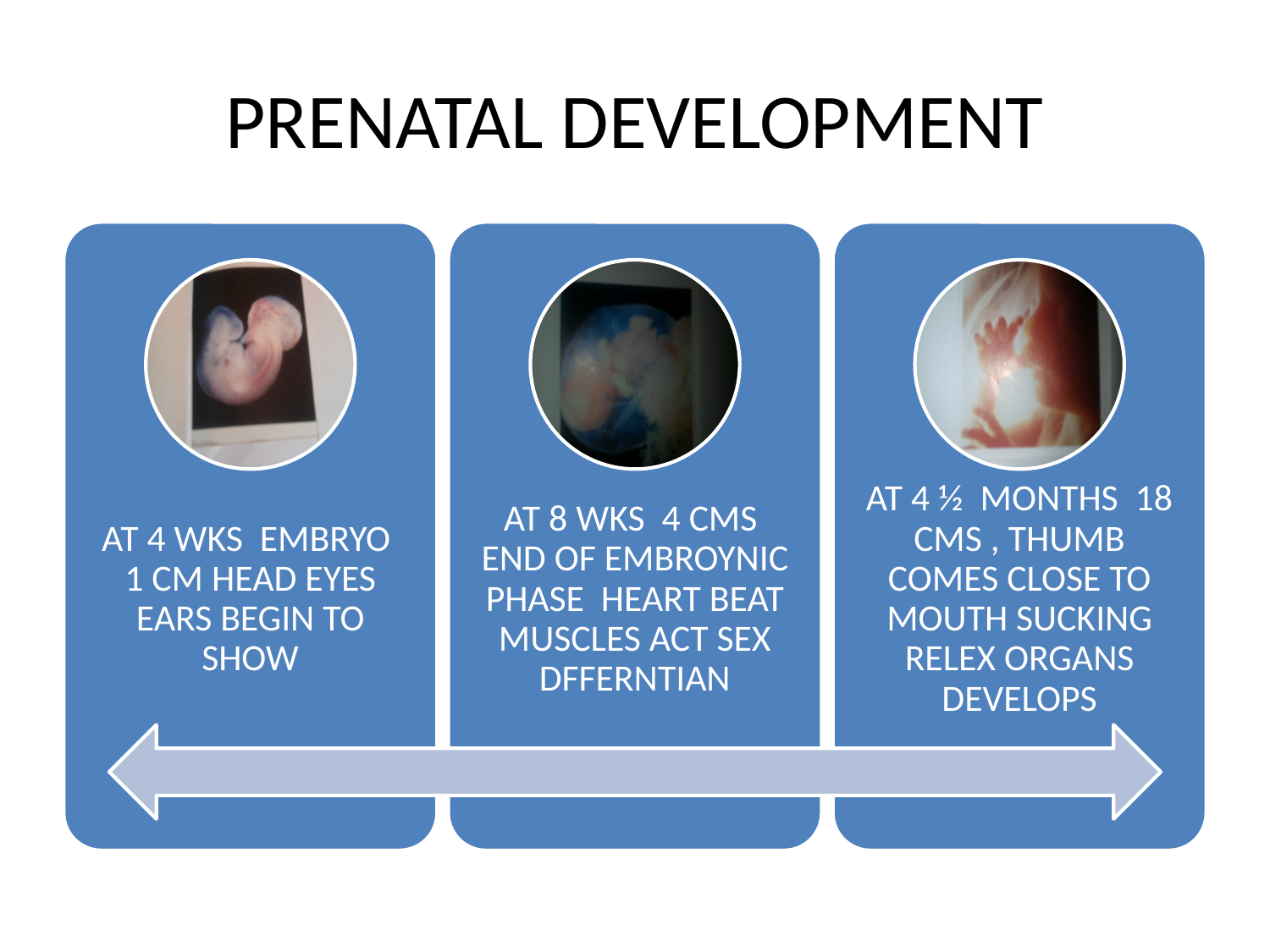

# PRENATAL DEVELOPMENT
AT 4 WKS  EMBRYO  1 CM HEAD EYES EARS BEGIN TO SHOW
AT 8 WKS  4 CMS  END OF EMBROYNIC PHASE  HEART BEAT MUSCLES ACT SEX DFFERNTIAN
AT 4 ½  MONTHS  18 CMS , THUMB COMES CLOSE TO MOUTH SUCKING RELEX ORGANS DEVELOPS